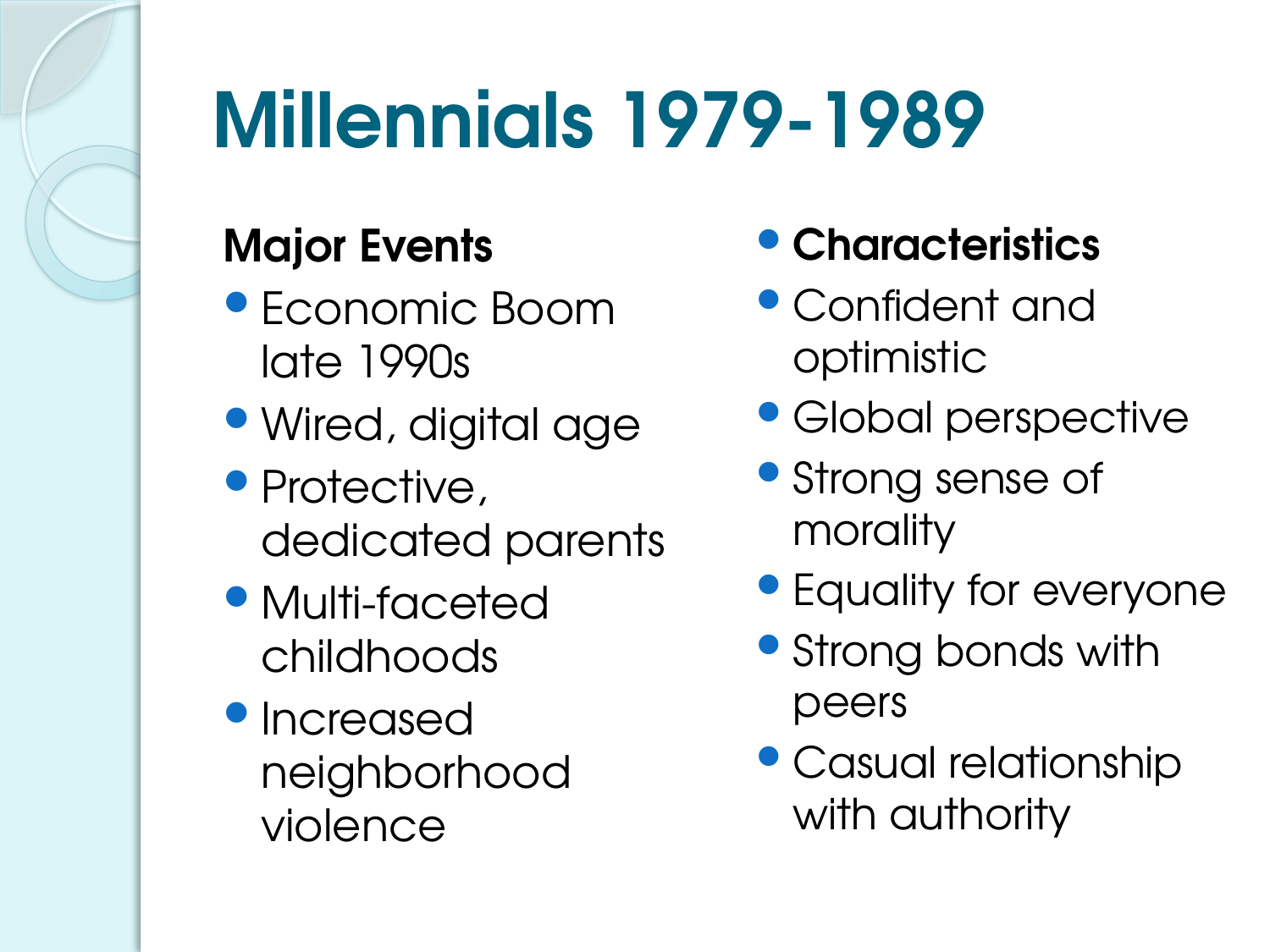

# Millennials 1979-1989
Major Events
Economic Boom late 1990s
Wired, digital age
Protective, dedicated parents
Multi-faceted childhoods
Increased neighborhood violence
Characteristics
Confident and optimistic
Global perspective
Strong sense of morality
Equality for everyone
Strong bonds with peers
Casual relationship with authority